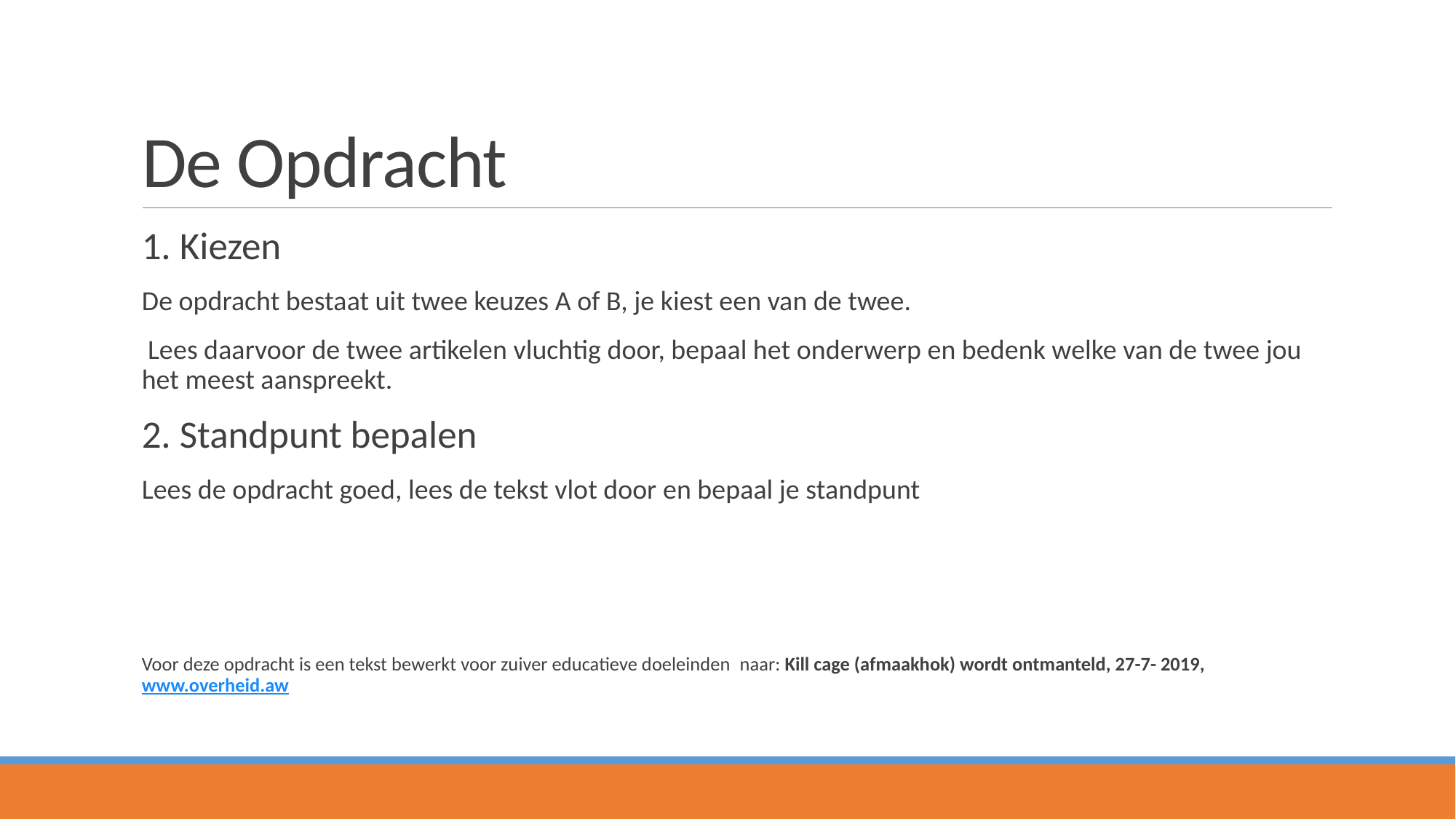

# De Opdracht
1. Kiezen
De opdracht bestaat uit twee keuzes A of B, je kiest een van de twee.
 Lees daarvoor de twee artikelen vluchtig door, bepaal het onderwerp en bedenk welke van de twee jou het meest aanspreekt.
2. Standpunt bepalen
Lees de opdracht goed, lees de tekst vlot door en bepaal je standpunt

Voor deze opdracht is een tekst bewerkt voor zuiver educatieve doeleinden  naar: Kill cage (afmaakhok) wordt ontmanteld, 27-7- 2019,  www.overheid.aw